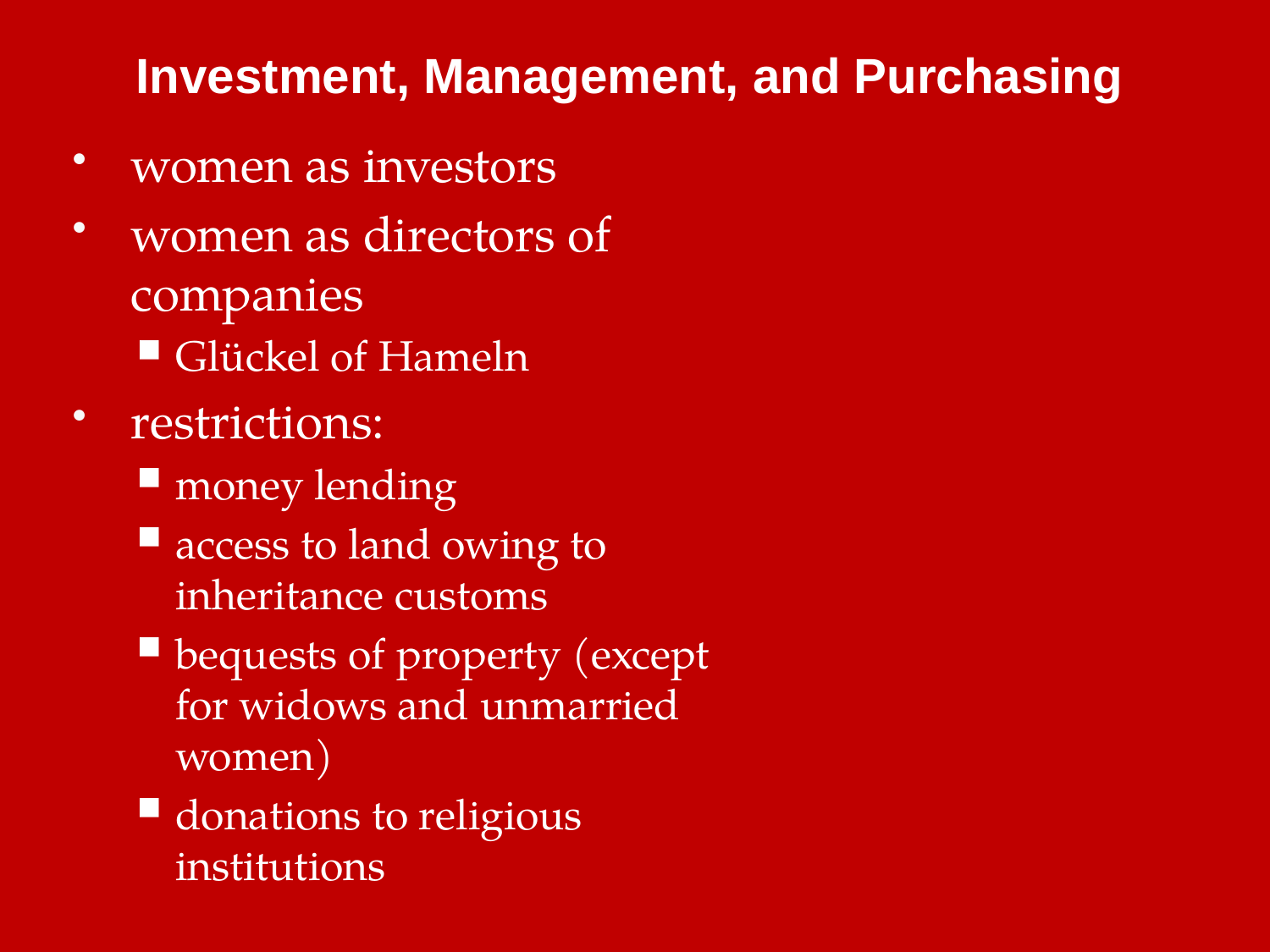

# Investment, Management, and Purchasing
women as investors
women as directors of companies
Glückel of Hameln
restrictions:
money lending
access to land owing to inheritance customs
bequests of property (except for widows and unmarried women)
donations to religious institutions